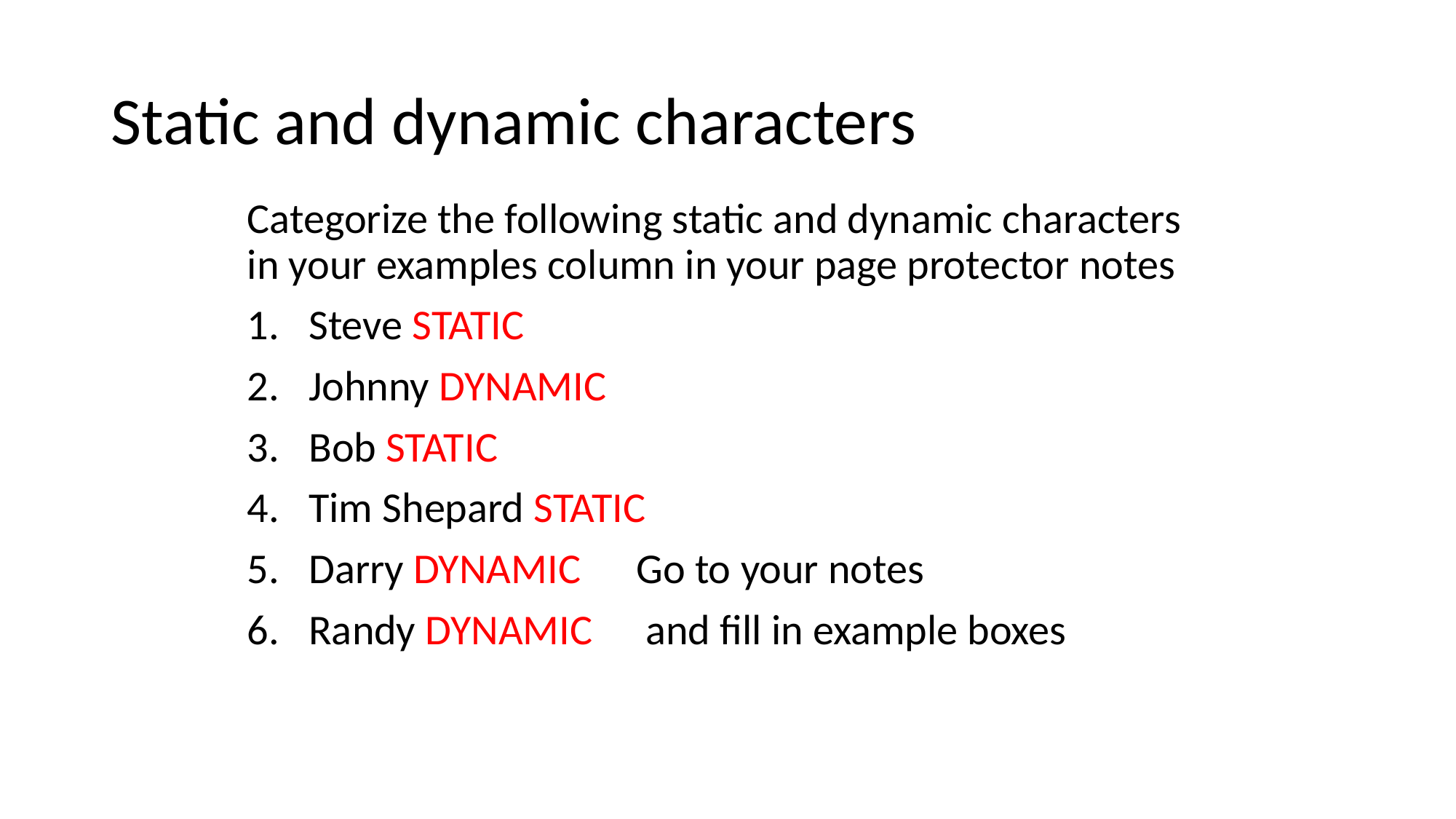

# Static and dynamic characters
Categorize the following static and dynamic characters in your examples column in your page protector notes
Steve STATIC
Johnny DYNAMIC
Bob STATIC
Tim Shepard STATIC
Darry DYNAMIC	Go to your notes
Randy DYNAMIC	 and fill in example boxes